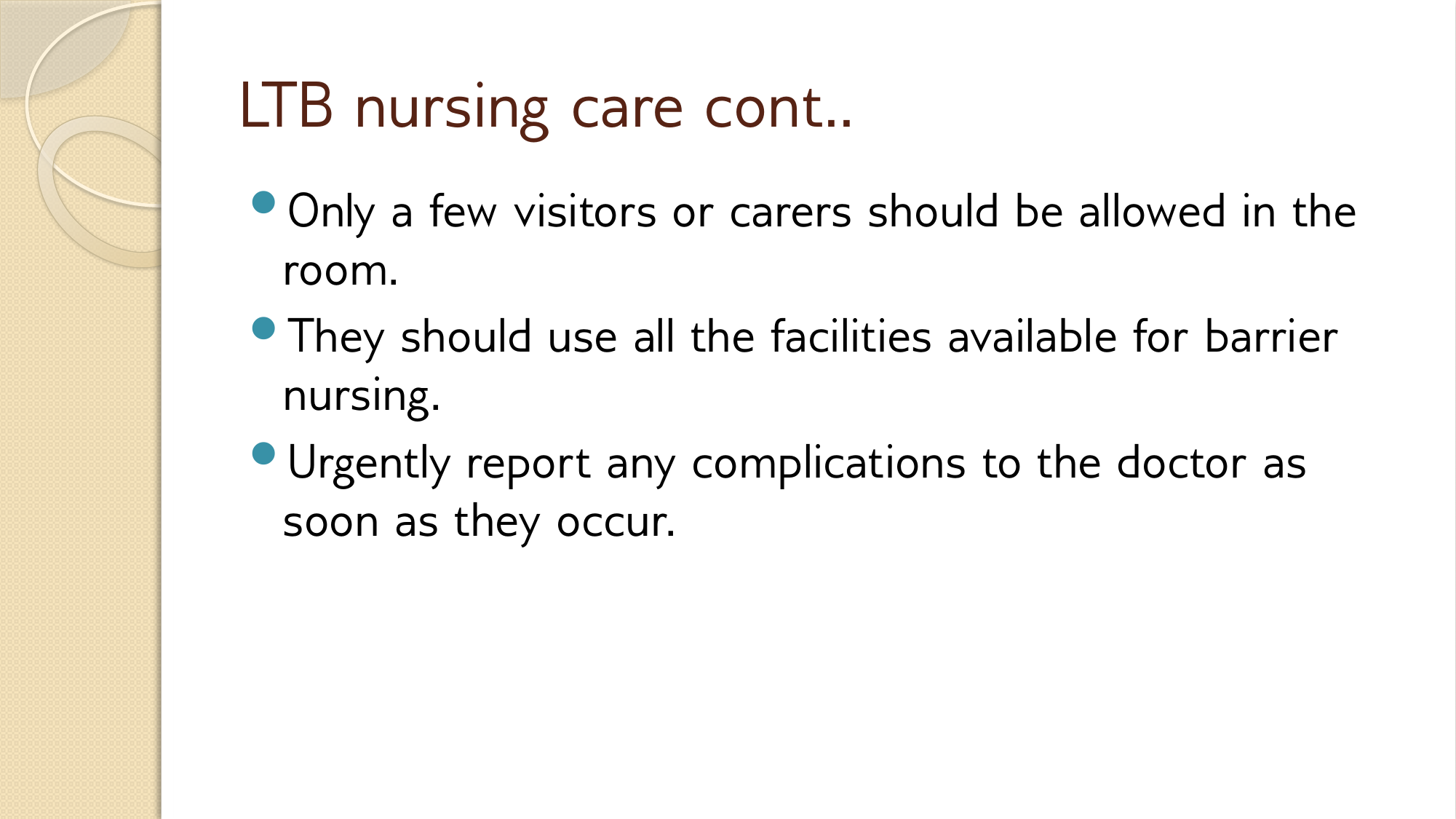

# LTB nursing care cont..
Only a few visitors or carers should be allowed in the room.
They should use all the facilities available for barrier nursing.
Urgently report any complications to the doctor as soon as they occur.